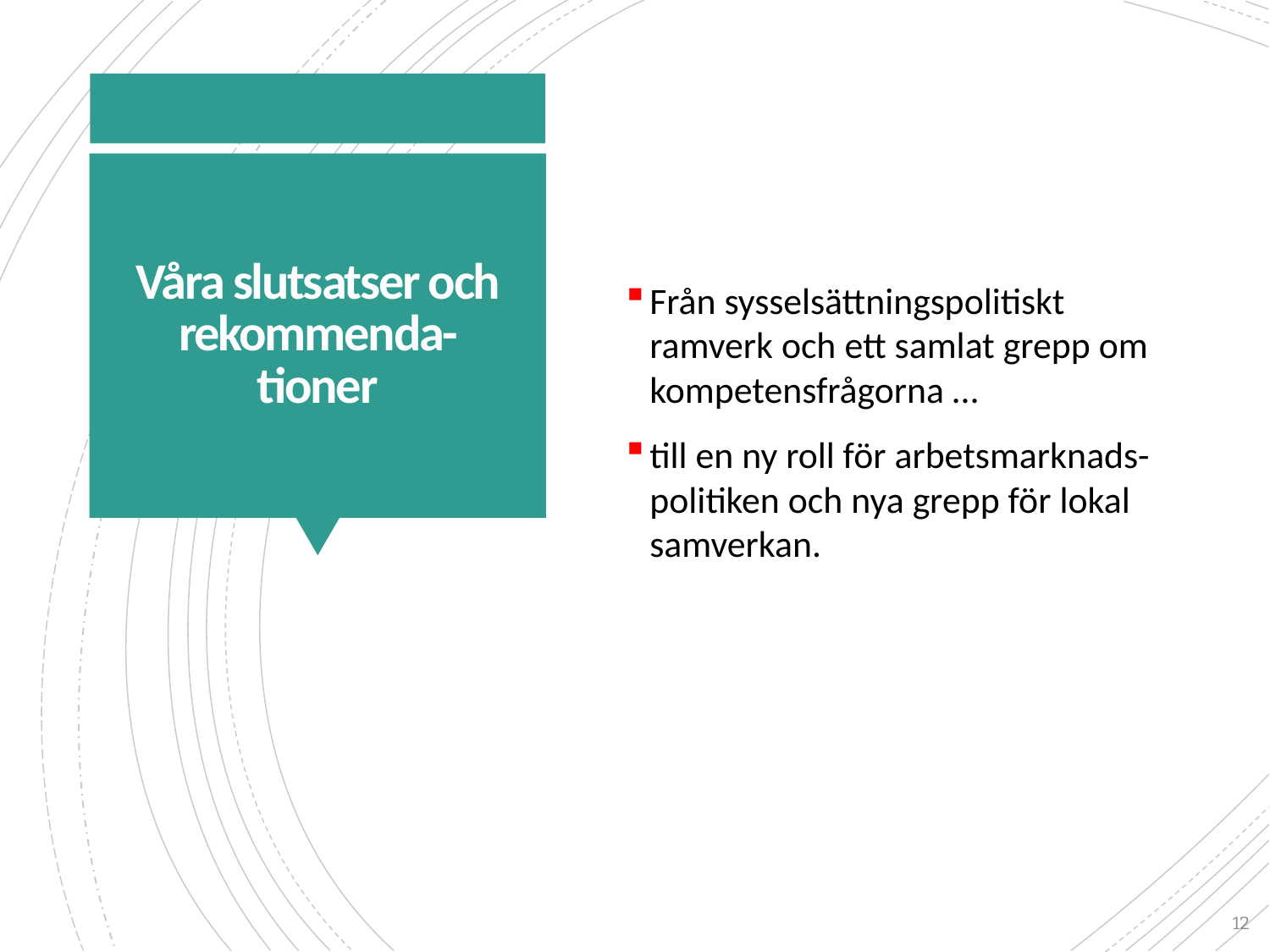

Från sysselsättningspolitiskt ramverk och ett samlat grepp om kompetensfrågorna …
till en ny roll för arbetsmarknads-politiken och nya grepp för lokal samverkan.
# Våra slutsatser och rekommenda-tioner